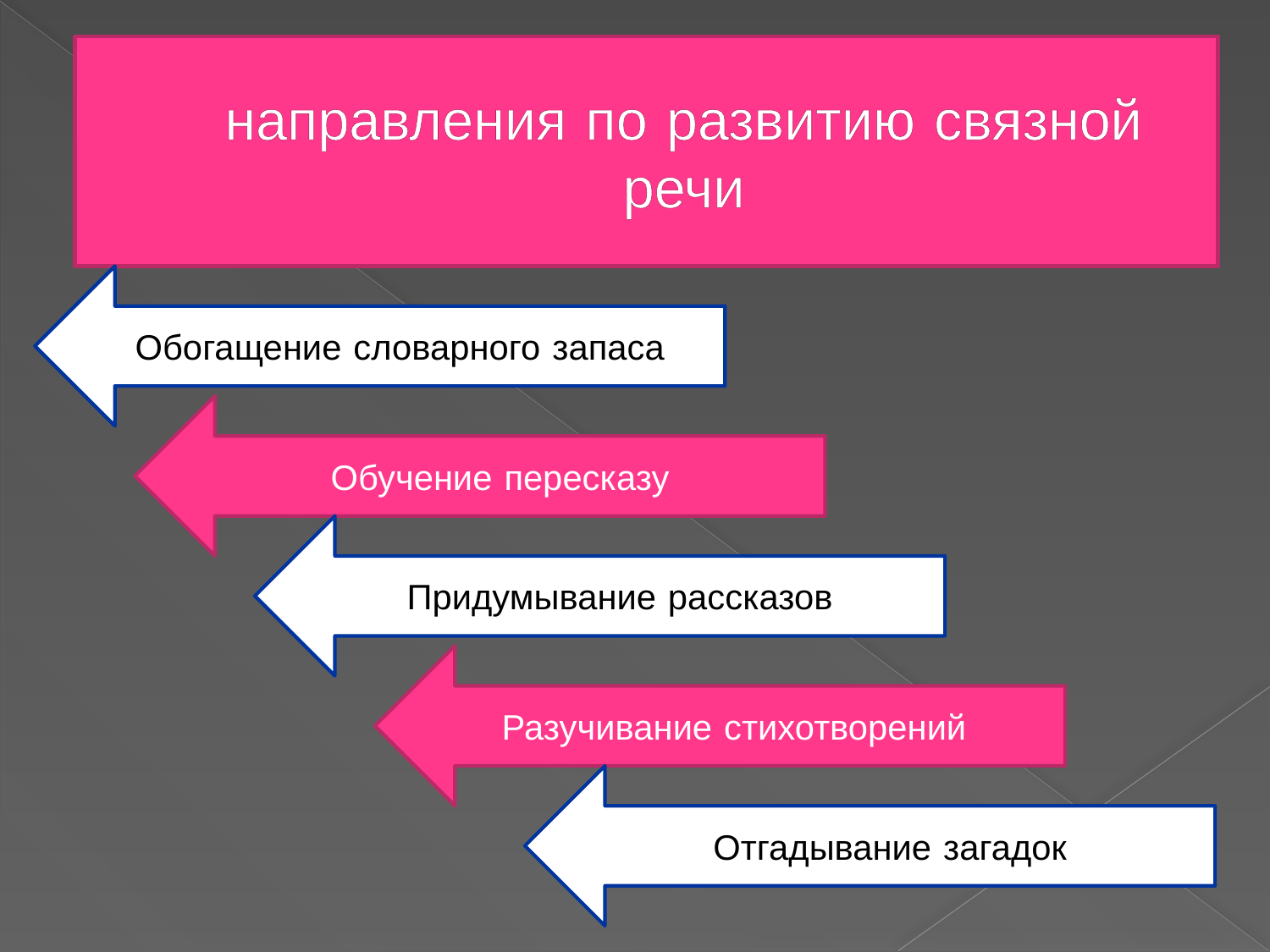

# направления по развитию связной речи
Обогащение словарного запаса

Обучение пересказу
Придумывание рассказов
Разучивание стихотворений
Отгадывание загадок